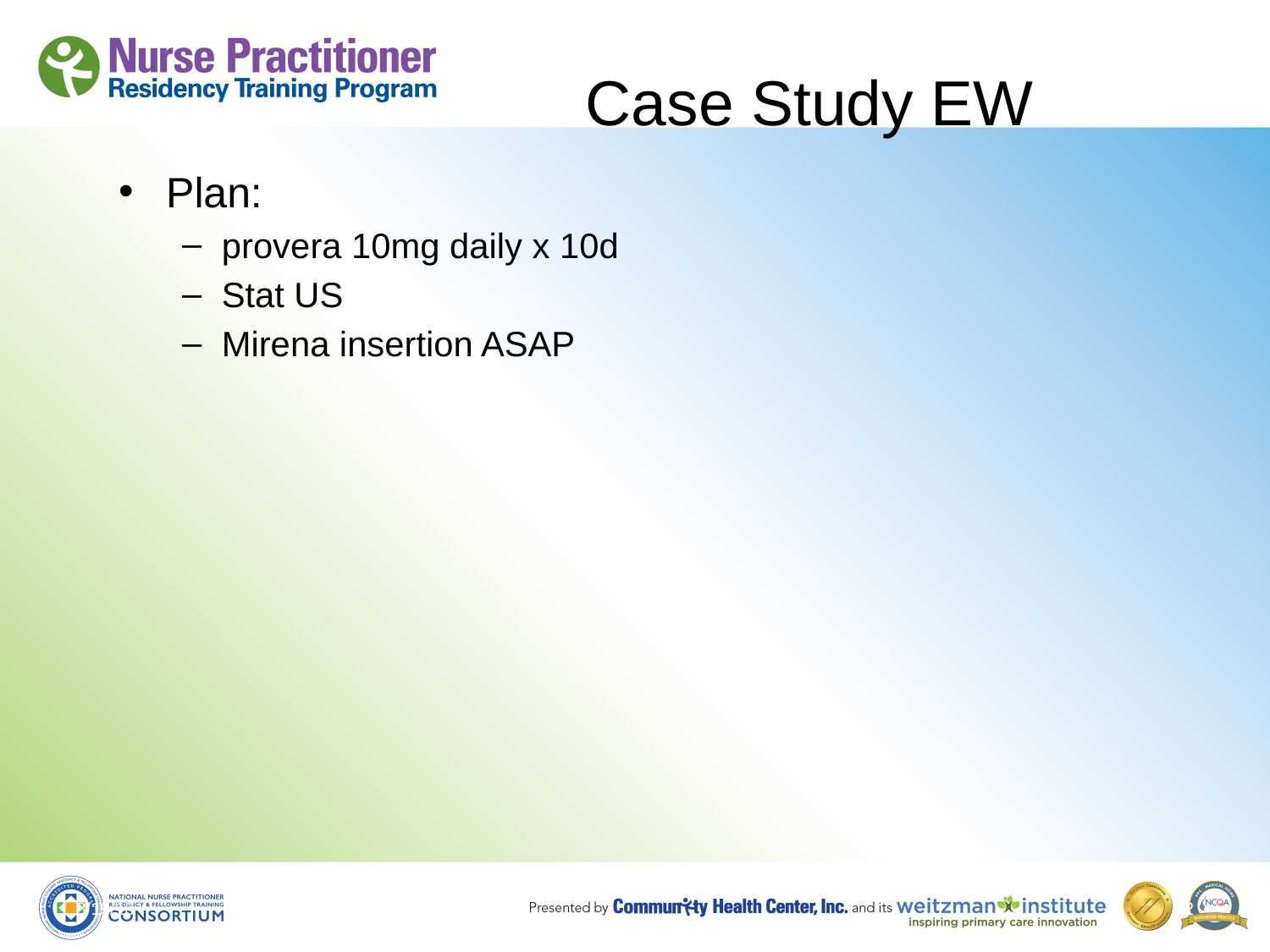

# Case Study EW
Plan:
provera 10mg daily x 10d
Stat US
Mirena insertion ASAP

8/19/10
92